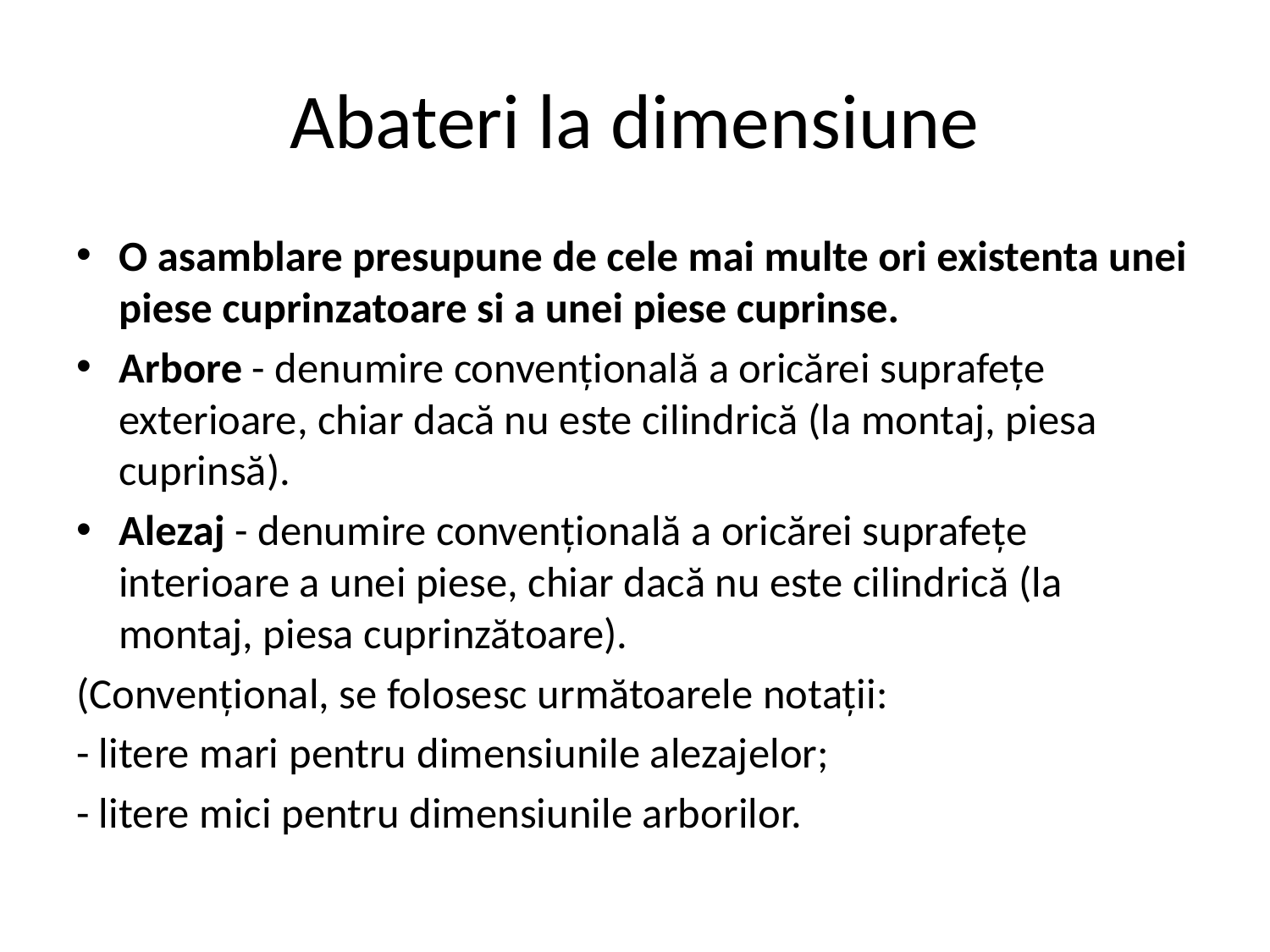

# Abateri la dimensiune
O asamblare presupune de cele mai multe ori existenta unei piese cuprinzatoare si a unei piese cuprinse.
Arbore - denumire convenţională a oricărei suprafeţe exterioare, chiar dacă nu este cilindrică (la montaj, piesa cuprinsă).
Alezaj - denumire convenţională a oricărei suprafeţe interioare a unei piese, chiar dacă nu este cilindrică (la montaj, piesa cuprinzătoare).
(Convenţional, se folosesc următoarele notaţii:
- litere mari pentru dimensiunile alezajelor;
- litere mici pentru dimensiunile arborilor.